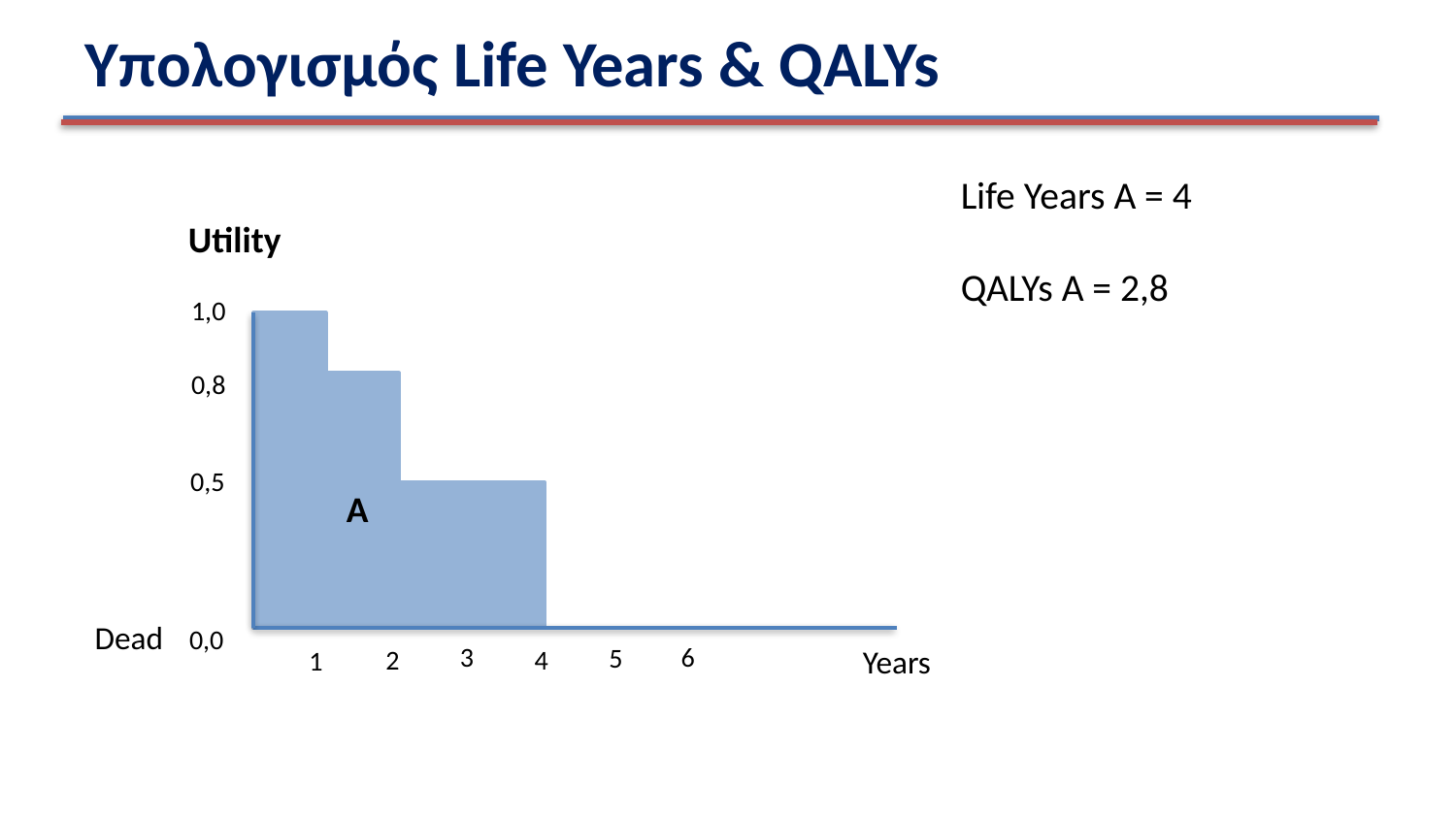

# Υπολογισμός Life Years & QALYs
Life Years A = 4

QALYs A = 2,8
Utility
1,0

0,8

0,5
A

Dead
0,0
Years
6
3
5
4
2
1